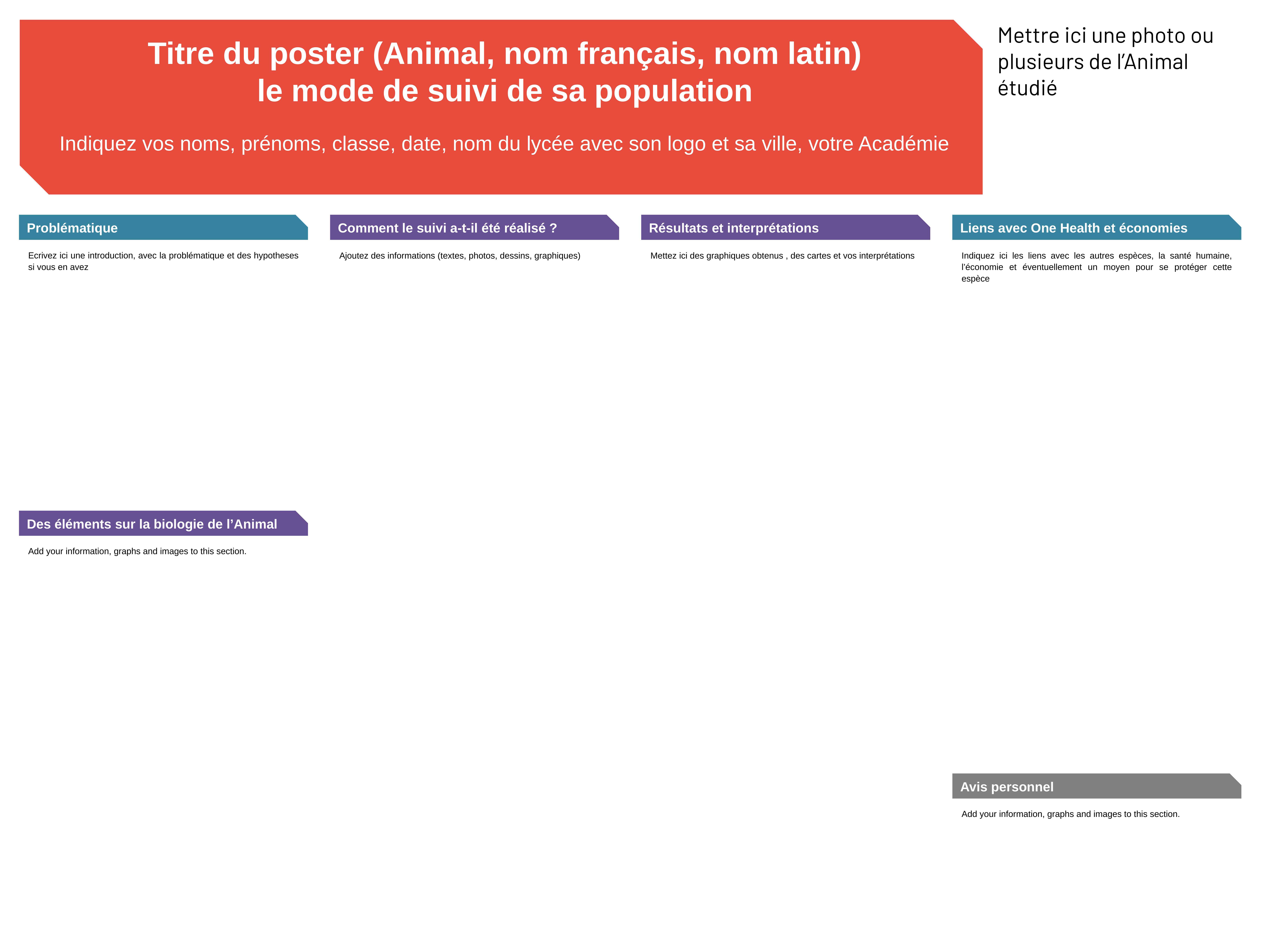

Mettre ici une photo ou plusieurs de l’Animal étudié
Titre du poster (Animal, nom français, nom latin)
le mode de suivi de sa population
Indiquez vos noms, prénoms, classe, date, nom du lycée avec son logo et sa ville, votre Académie
Problématique
Comment le suivi a-t-il été réalisé ?
Résultats et interprétations
Liens avec One Health et économies

Ecrivez ici une introduction, avec la problématique et des hypotheses si vous en avez
Ajoutez des informations (textes, photos, dessins, graphiques)
Mettez ici des graphiques obtenus , des cartes et vos interprétations
Indiquez ici les liens avec les autres espèces, la santé humaine, l’économie et éventuellement un moyen pour se protéger cette espèce
Des éléments sur la biologie de l’Animal

Add your information, graphs and images to this section.
Avis personnel

Add your information, graphs and images to this section.